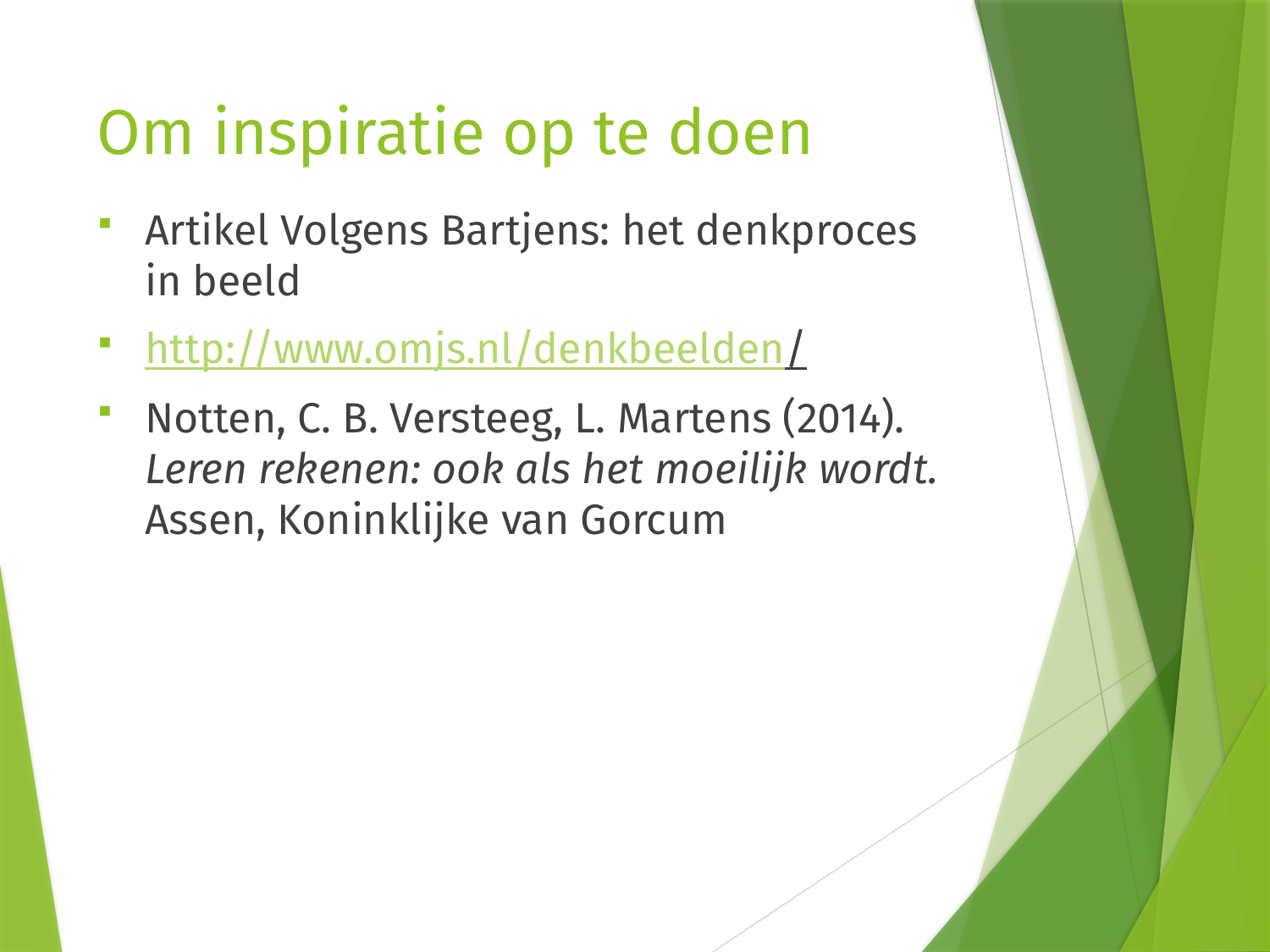

# Om inspiratie op te doen
Artikel Volgens Bartjens: het denkproces in beeld
http://www.omjs.nl/denkbeelden/
Notten, C. B. Versteeg, L. Martens (2014). Leren rekenen: ook als het moeilijk wordt. Assen, Koninklijke van Gorcum